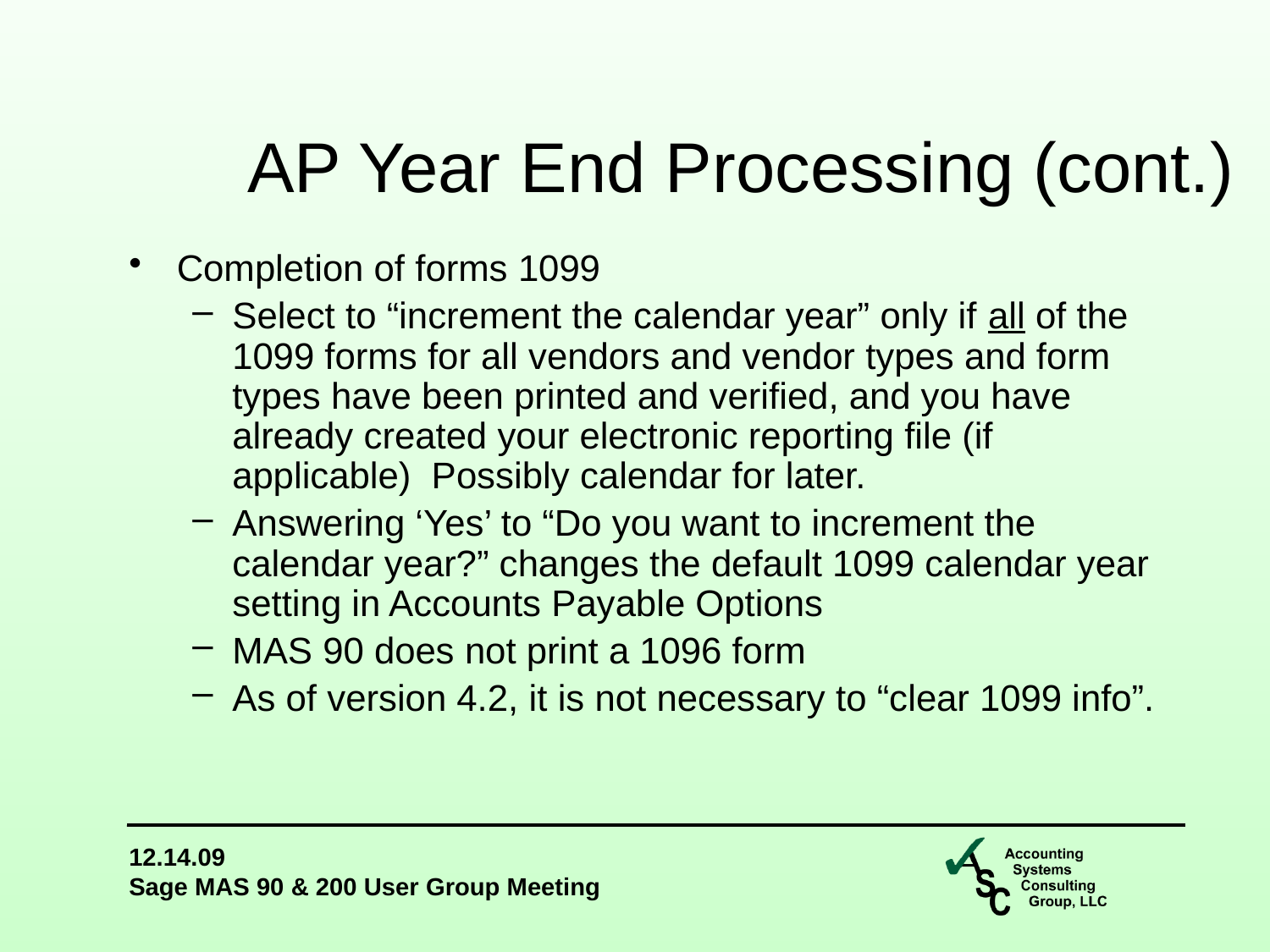

AP Year End Processing (cont.)
Completion of forms 1099
Select to “increment the calendar year” only if all of the 1099 forms for all vendors and vendor types and form types have been printed and verified, and you have already created your electronic reporting file (if applicable)  Possibly calendar for later.
Answering ‘Yes’ to “Do you want to increment the calendar year?” changes the default 1099 calendar year setting in Accounts Payable Options
MAS 90 does not print a 1096 form
As of version 4.2, it is not necessary to “clear 1099 info”.